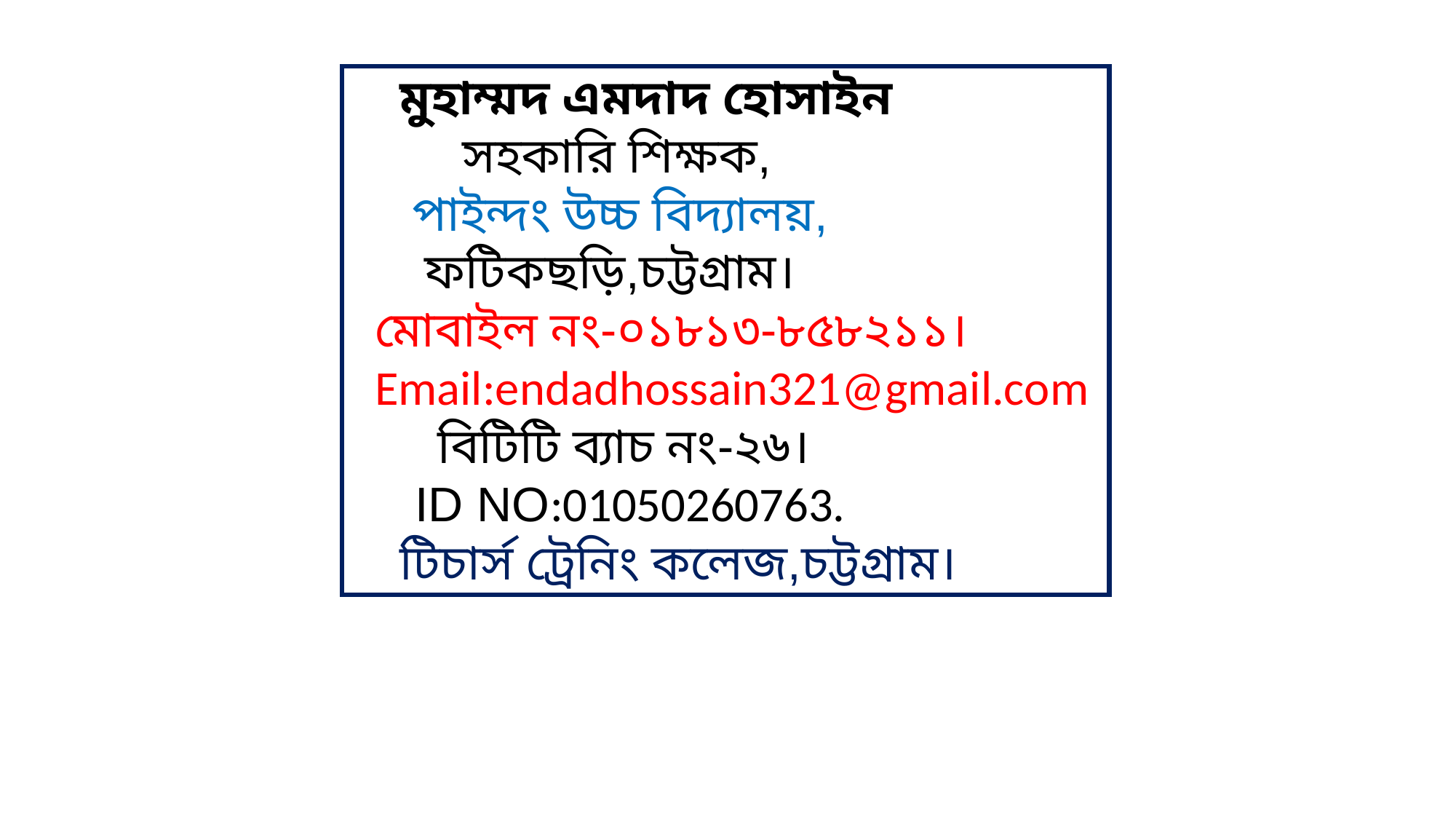

মুহাম্মদ এমদাদ হোসাইন
       সহকারি শিক্ষক,
   পাইন্দং উচ্চ বিদ্যালয়,
    ফটিকছড়ি,চট্টগ্রাম।
মোবাইল নং-০১৮১৩-৮৫৮২১১।
Email:endadhossain321@gmail.com
     বিটিটি ব্যাচ নং-২৬।
   ID NO:01050260763.
  টিচার্স ট্রেনিং কলেজ,চট্টগ্রাম।